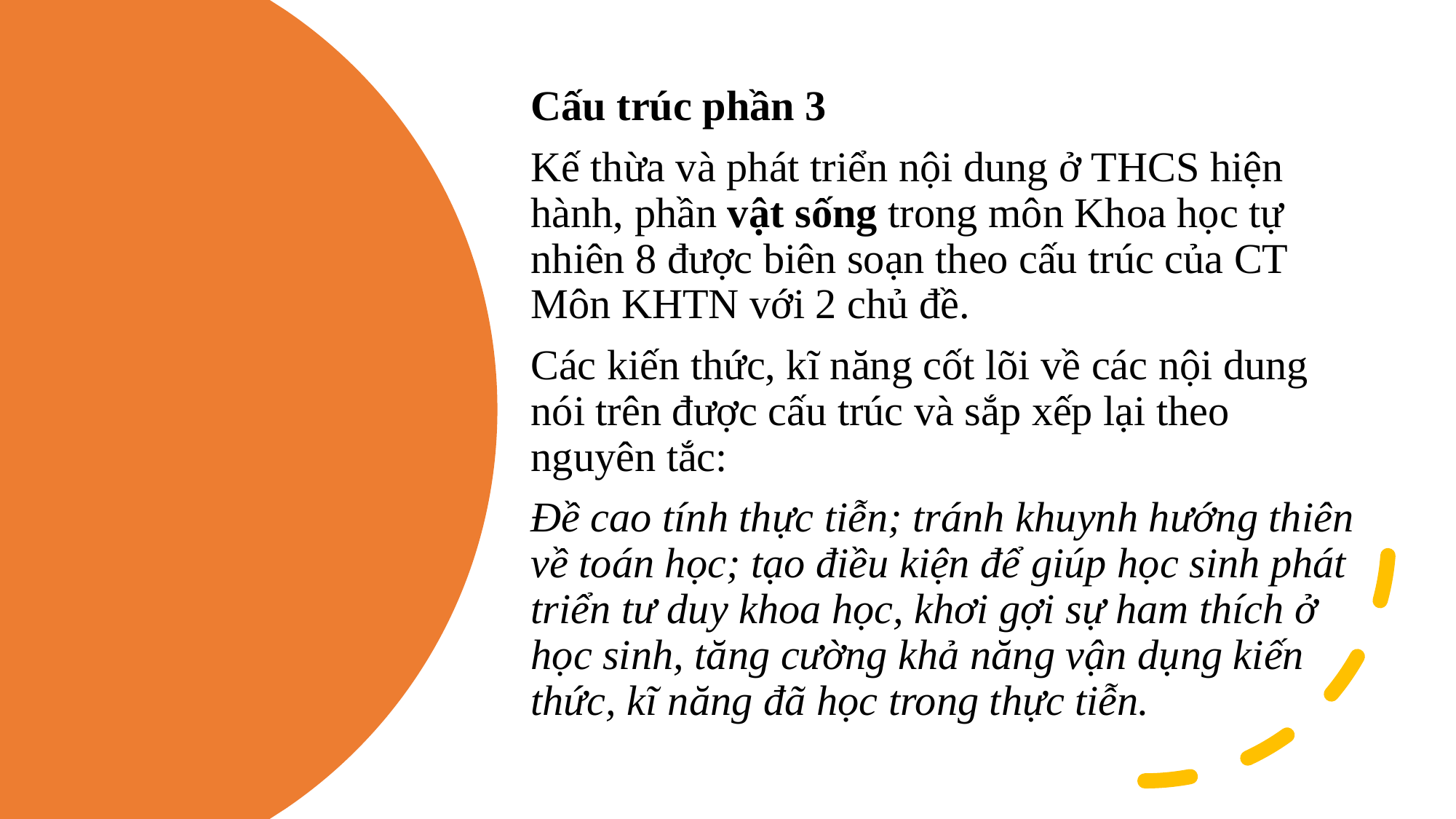

Cấu trúc phần 3
Kế thừa và phát triển nội dung ở THCS hiện hành, phần vật sống trong môn Khoa học tự nhiên 8 được biên soạn theo cấu trúc của CT Môn KHTN với 2 chủ đề.
Các kiến thức, kĩ năng cốt lõi về các nội dung nói trên được cấu trúc và sắp xếp lại theo nguyên tắc:
Đề cao tính thực tiễn; tránh khuynh hướng thiên về toán học; tạo điều kiện để giúp học sinh phát triển tư duy khoa học, khơi gợi sự ham thích ở học sinh, tăng cường khả năng vận dụng kiến thức, kĩ năng đã học trong thực tiễn.